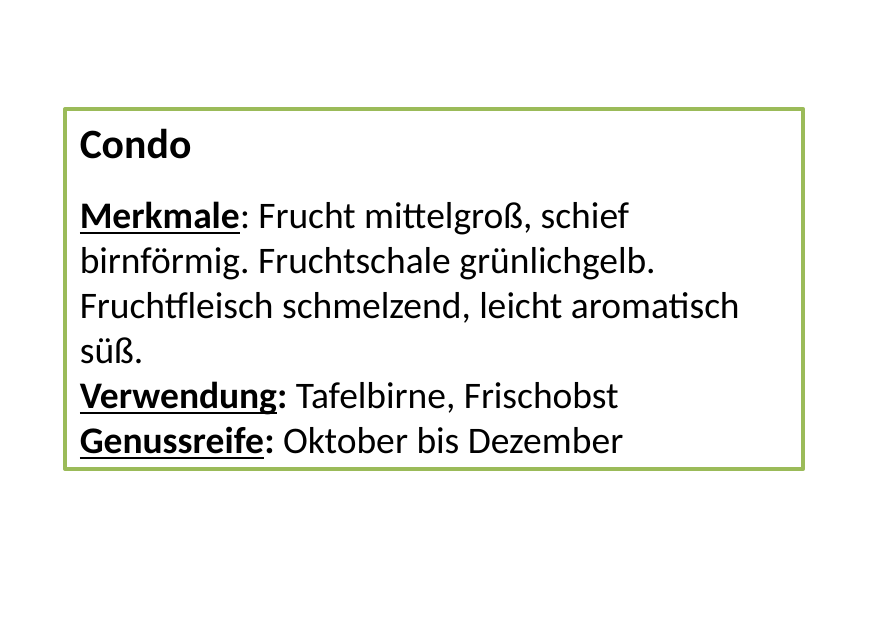

Condo

Merkmale: Frucht mittelgroß, schief birnförmig. Fruchtschale grünlichgelb. Fruchtfleisch schmelzend, leicht aromatisch süß.
Verwendung: Tafelbirne, Frischobst Genussreife: Oktober bis Dezember